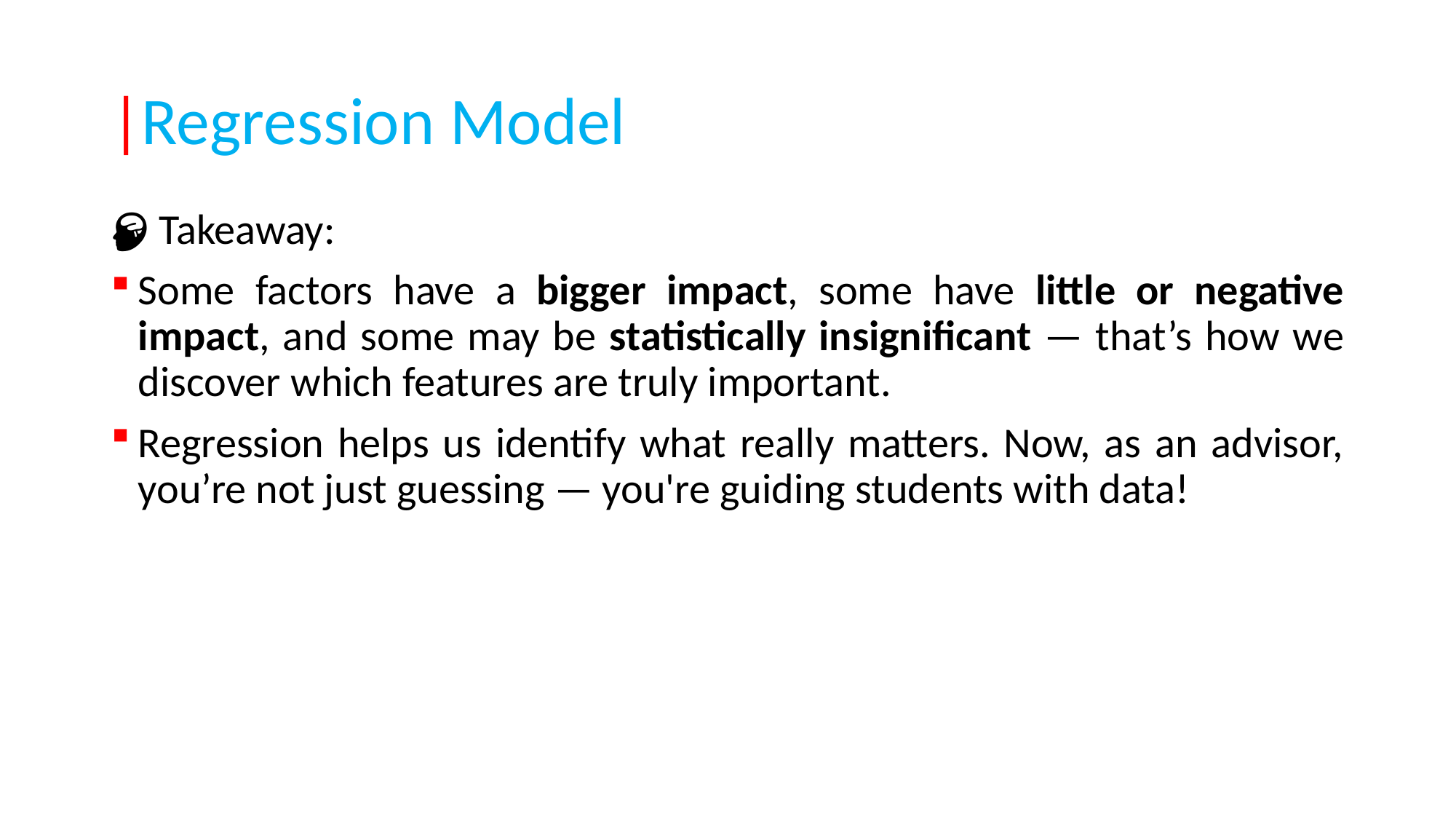

# |Regression Model
🧠 Takeaway:
Some factors have a bigger impact, some have little or negative impact, and some may be statistically insignificant — that’s how we discover which features are truly important.
Regression helps us identify what really matters. Now, as an advisor, you’re not just guessing — you're guiding students with data!